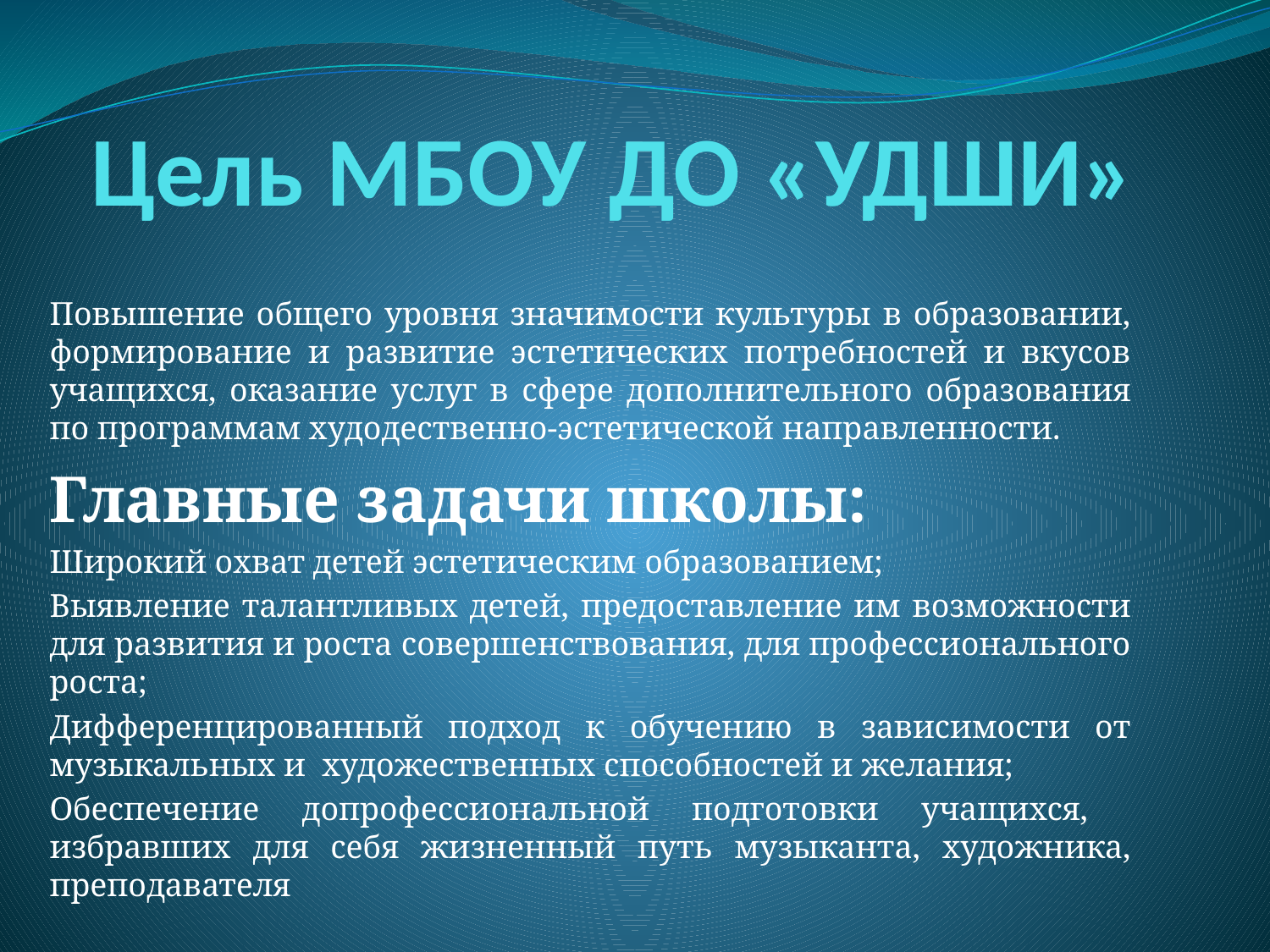

# Цель МБОУ ДО «УДШИ»
Повышение общего уровня значимости культуры в образовании, формирование и развитие эстетических потребностей и вкусов учащихся, оказание услуг в сфере дополнительного образования по программам худодественно-эстетической направленности.
Главные задачи школы:
Широкий охват детей эстетическим образованием;
Выявление талантливых детей, предоставление им возможности для развития и роста совершенствования, для профессионального роста;
Дифференцированный подход к обучению в зависимости от музыкальных и  художественных способностей и желания;
Обеспечение допрофессиональной подготовки учащихся,  избравших для себя жизненный путь музыканта, художника, преподавателя